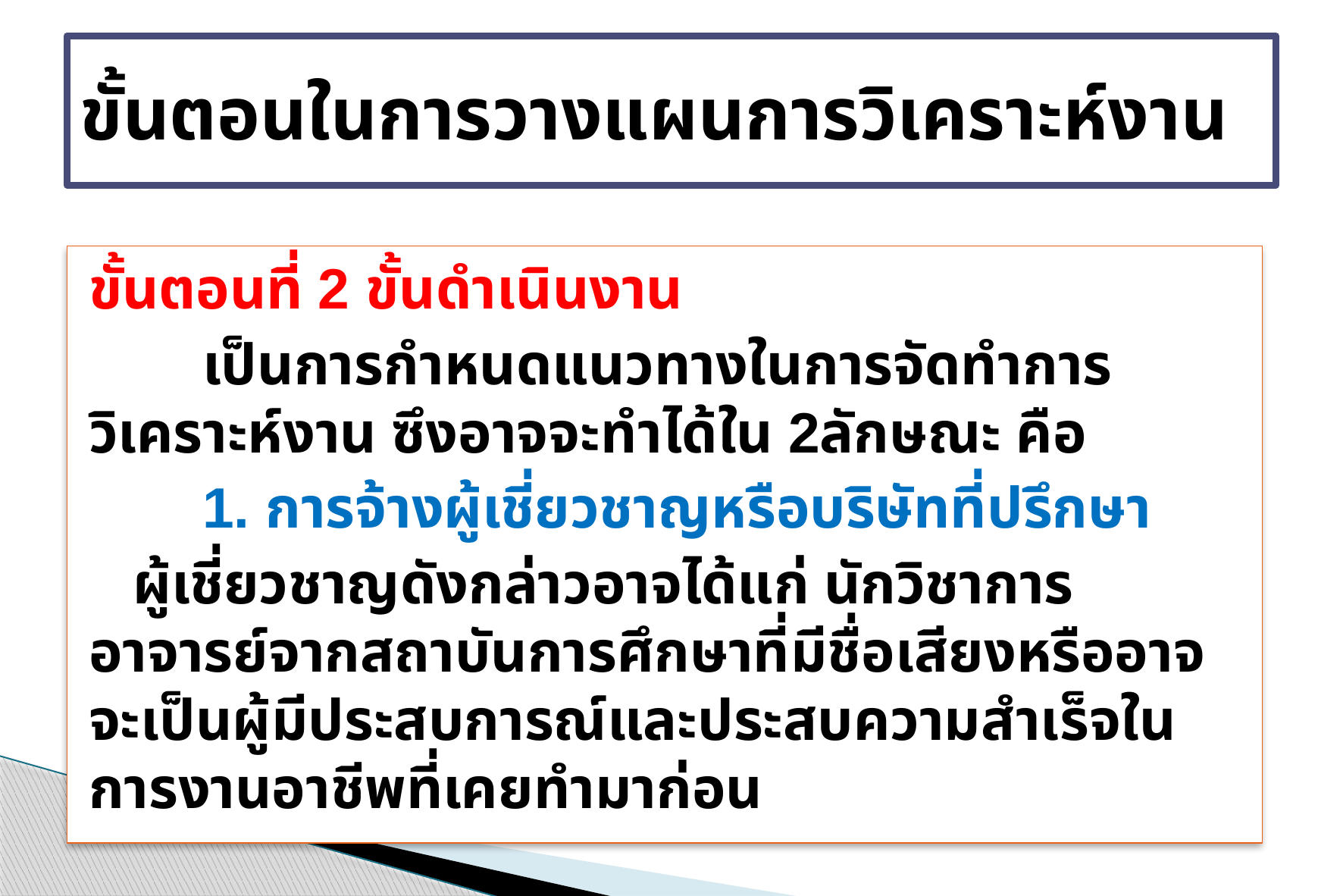

# ขั้นตอนในการวางแผนการวิเคราะห์งาน
ขั้นตอนที่ 2 ขั้นดำเนินงาน
	เป็นการกำหนดแนวทางในการจัดทำการวิเคราะห์งาน ซึงอาจจะทำได้ใน 2ลักษณะ คือ
	1. การจ้างผู้เชี่ยวชาญหรือบริษัทที่ปรึกษา
   ผู้เชี่ยวชาญดังกล่าวอาจได้แก่ นักวิชาการ อาจารย์จากสถาบันการศึกษาที่มีชื่อเสียงหรืออาจจะเป็นผู้มีประสบการณ์และประสบความสำเร็จในการงานอาชีพที่เคยทำมาก่อน